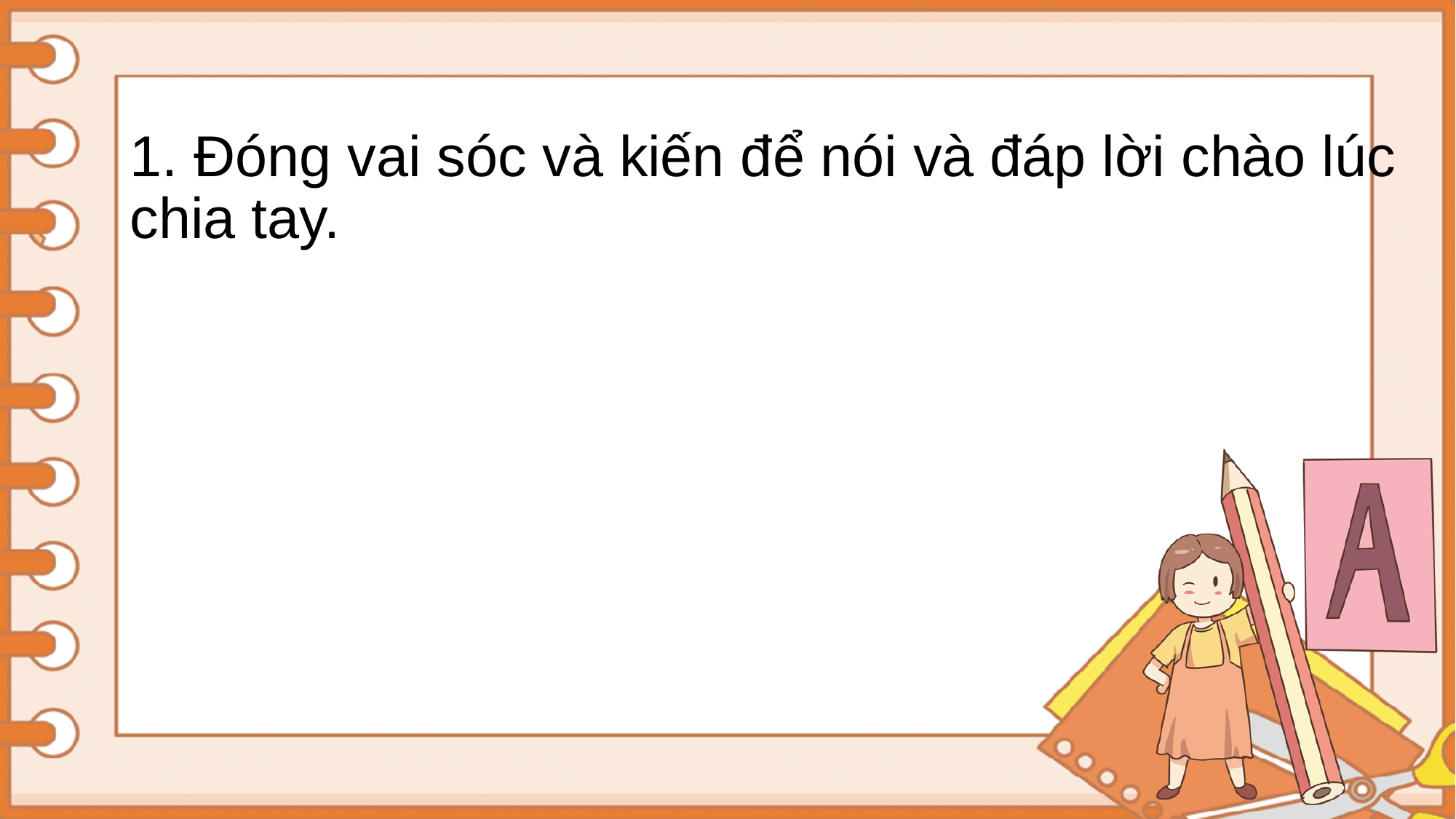

# 1. Đóng vai sóc và kiến để nói và đáp lời chào lúc chia tay.